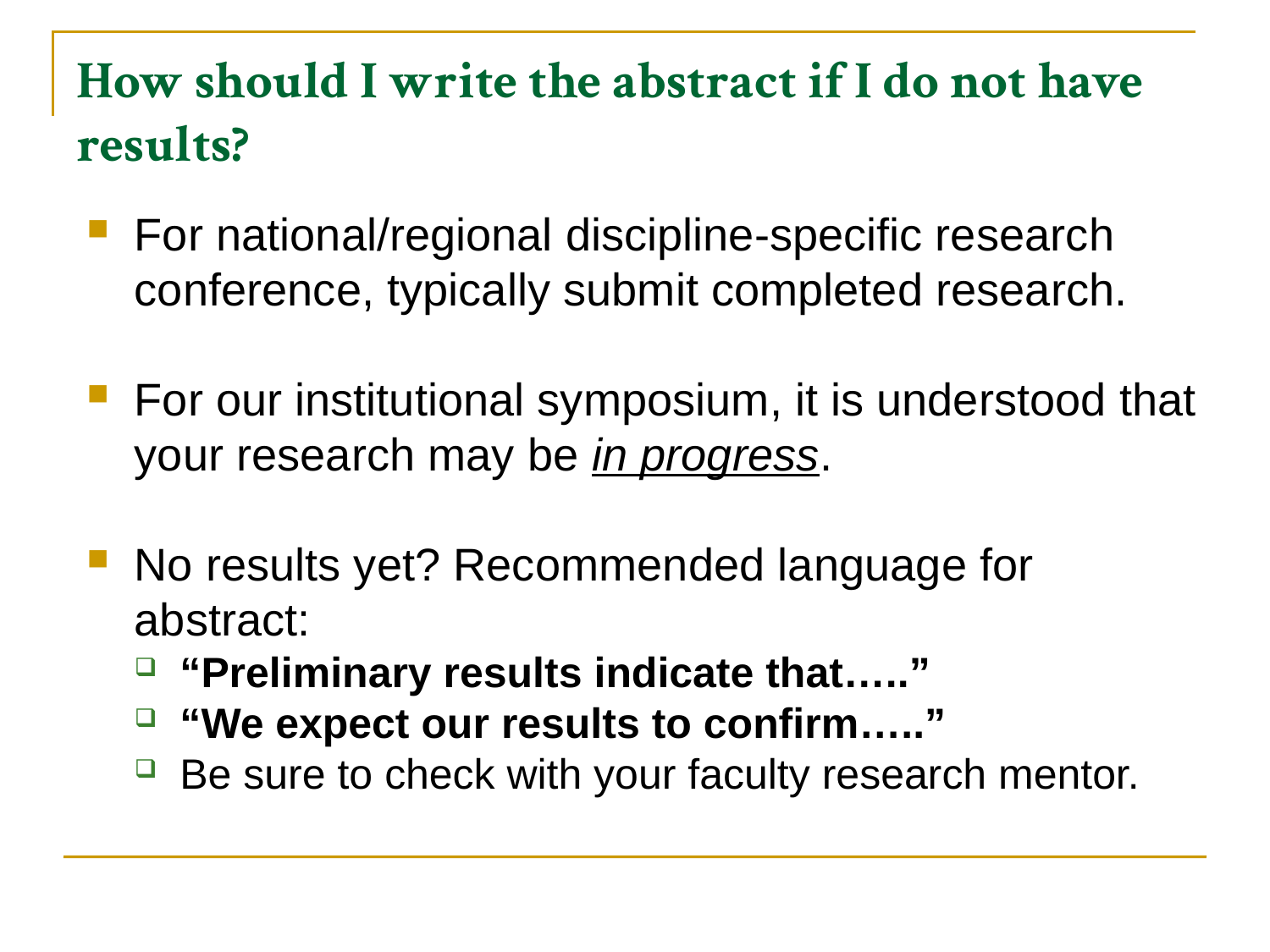

# How should I write the abstract if I do not have results?
For national/regional discipline-specific research conference, typically submit completed research.

For our institutional symposium, it is understood that your research may be in progress.

No results yet? Recommended language for abstract:
“Preliminary results indicate that…..”
“We expect our results to confirm…..”
Be sure to check with your faculty research mentor.